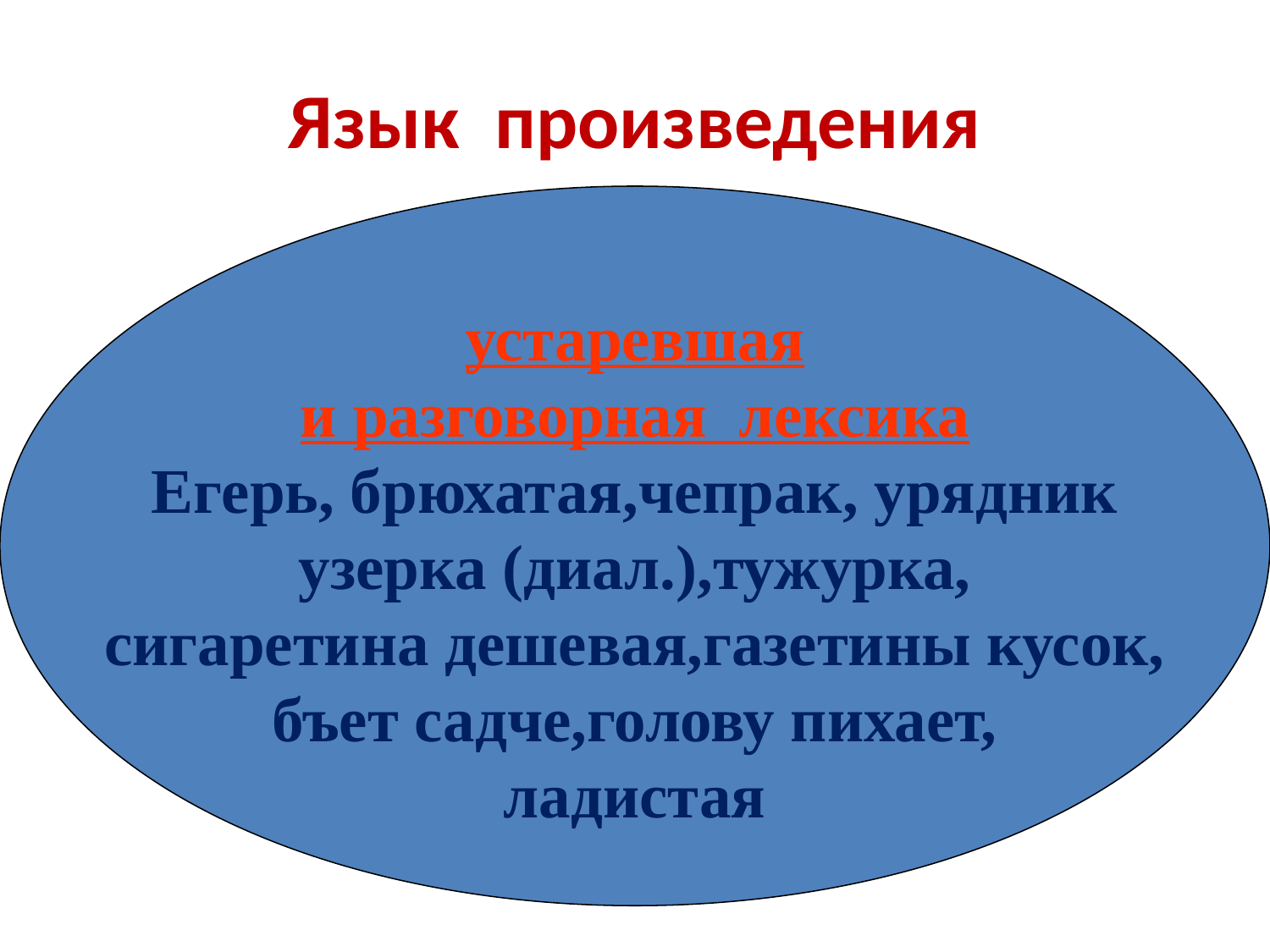

# Язык  произведения
устаревшая
и разговорная  лексика
Егерь, брюхатая,чепрак, урядник
узерка (диал.),тужурка,
сигаретина дешевая,газетины кусок,
бъет садче,голову пихает,
ладистая